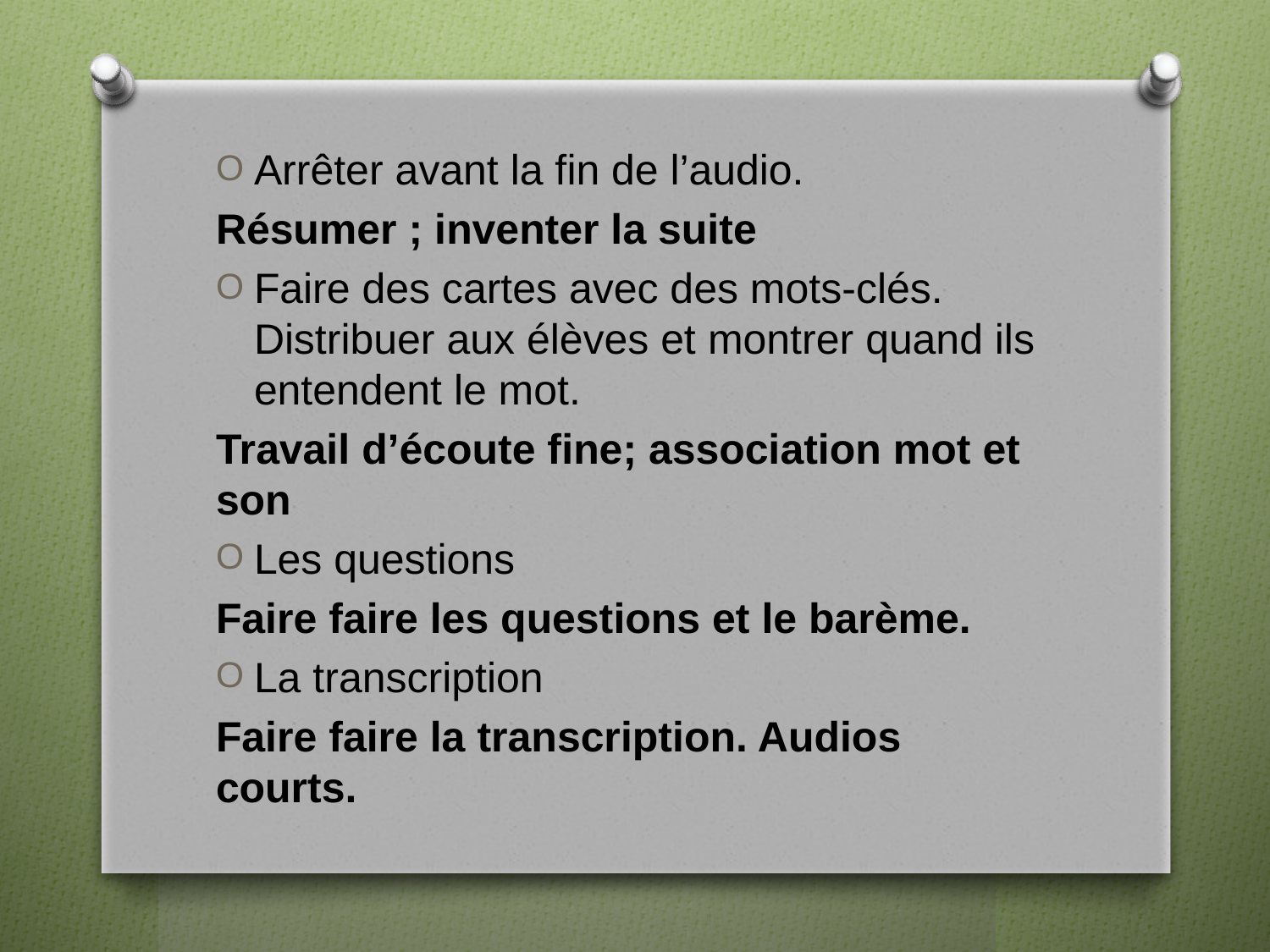

Arrêter avant la fin de l’audio.
Résumer ; inventer la suite
Faire des cartes avec des mots-clés. Distribuer aux élèves et montrer quand ils entendent le mot.
Travail d’écoute fine; association mot et son
Les questions
Faire faire les questions et le barème.
La transcription
Faire faire la transcription. Audios courts.